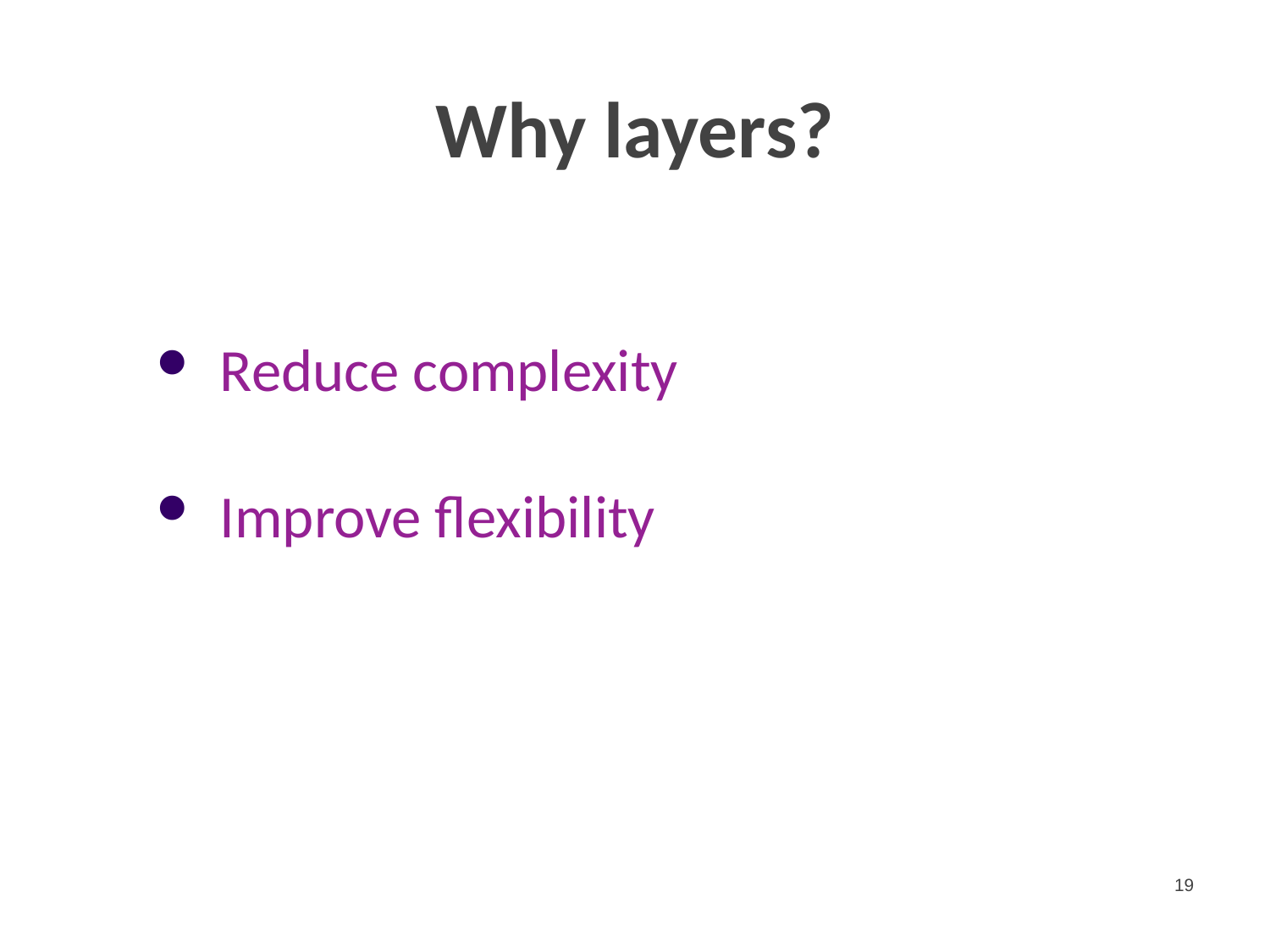

# Why layers?
Reduce complexity
Improve flexibility
19